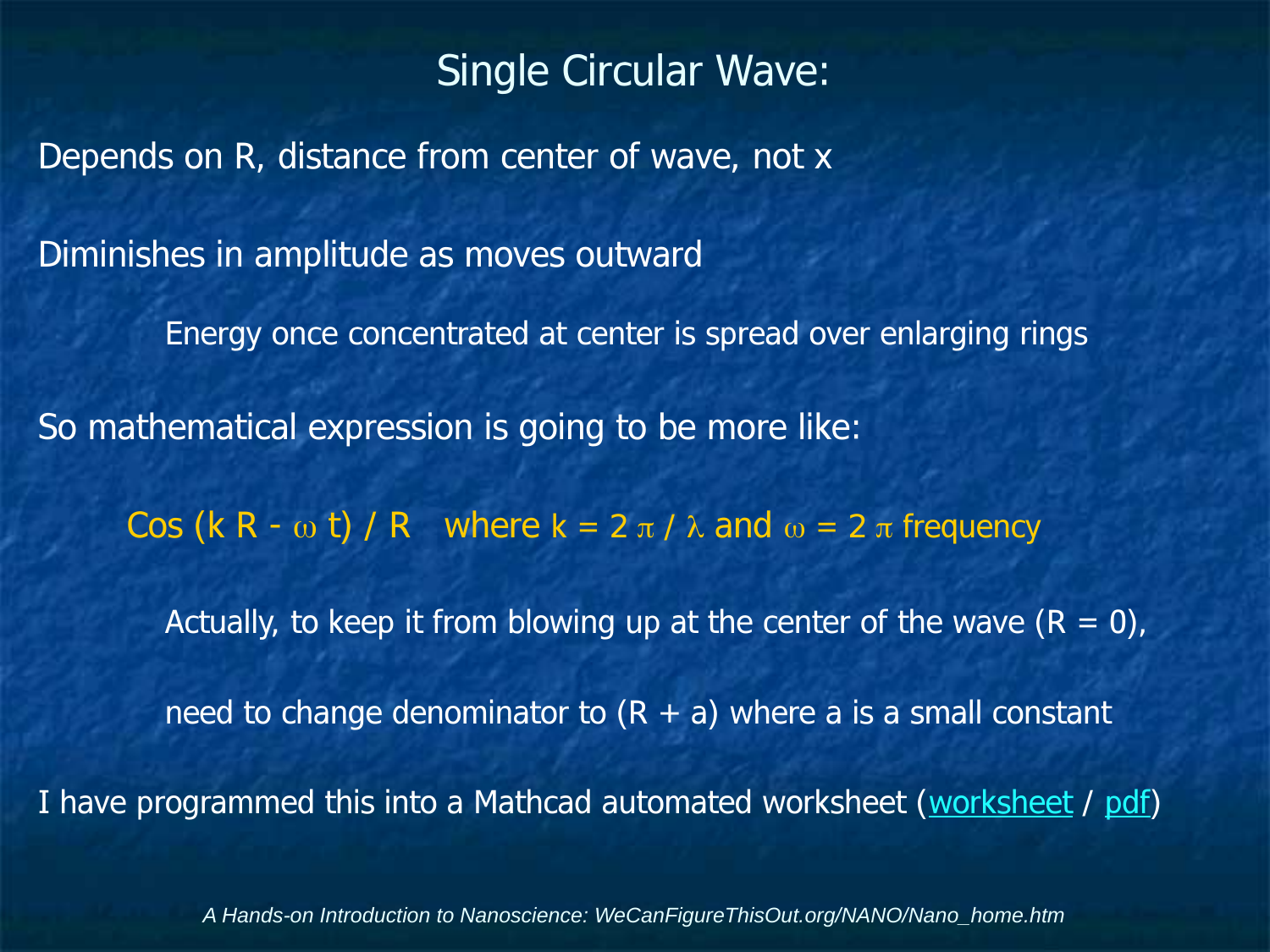

# Single Circular Wave:
Depends on R, distance from center of wave, not x

Diminishes in amplitude as moves outward

	Energy once concentrated at center is spread over enlarging rings

So mathematical expression is going to be more like:

Cos (k R - ω t) / R   where k = 2 π / λ and ω = 2 π frequency

	Actually, to keep it from blowing up at the center of the wave (R = 0),

	need to change denominator to (R + a) where a is a small constant

I have programmed this into a Mathcad automated worksheet (worksheet / pdf)
A Hands-on Introduction to Nanoscience: WeCanFigureThisOut.org/NANO/Nano_home.htm